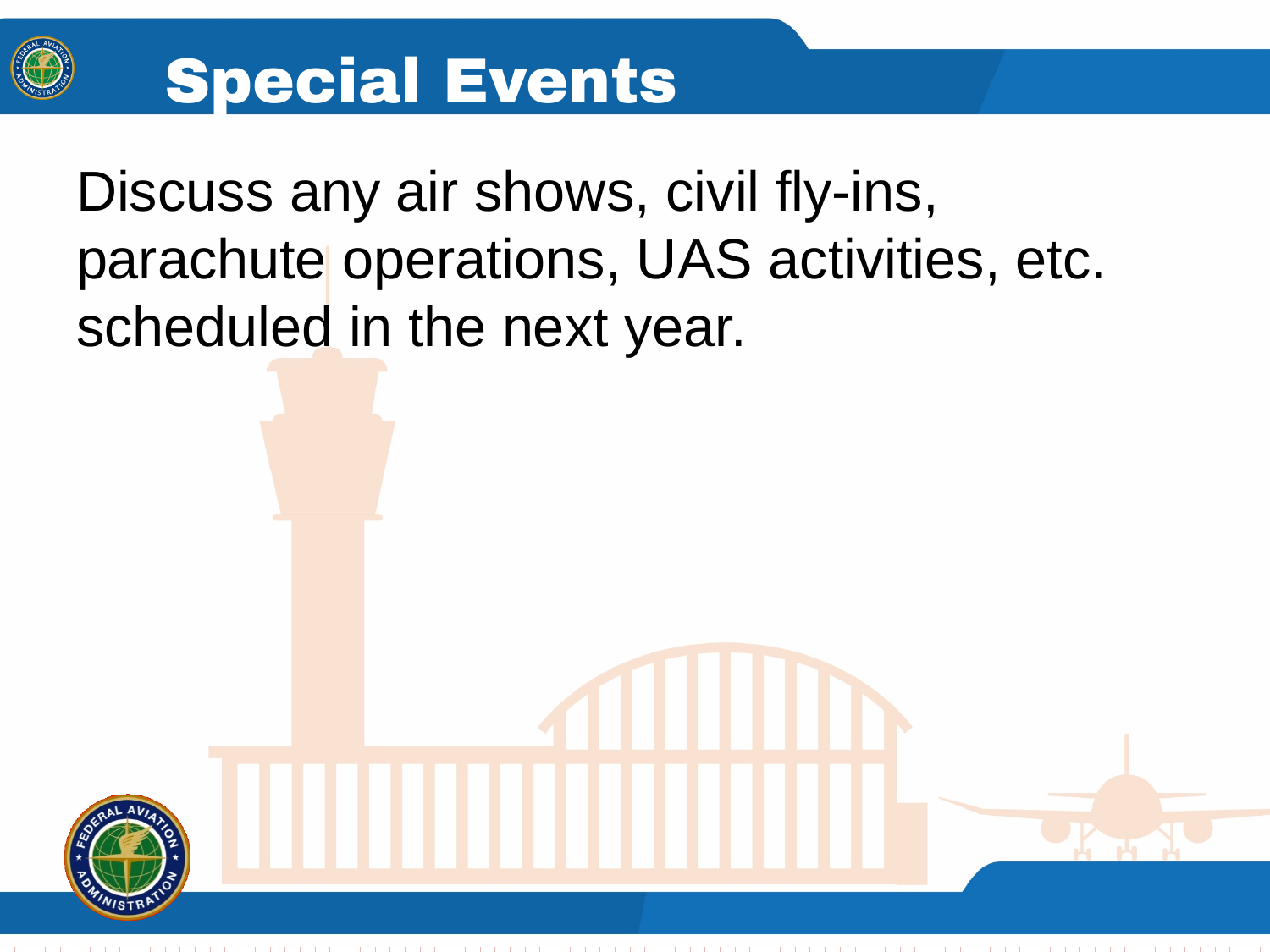

# Special Events
Discuss any air shows, civil fly-ins, parachute operations, UAS activities, etc. scheduled in the next year.